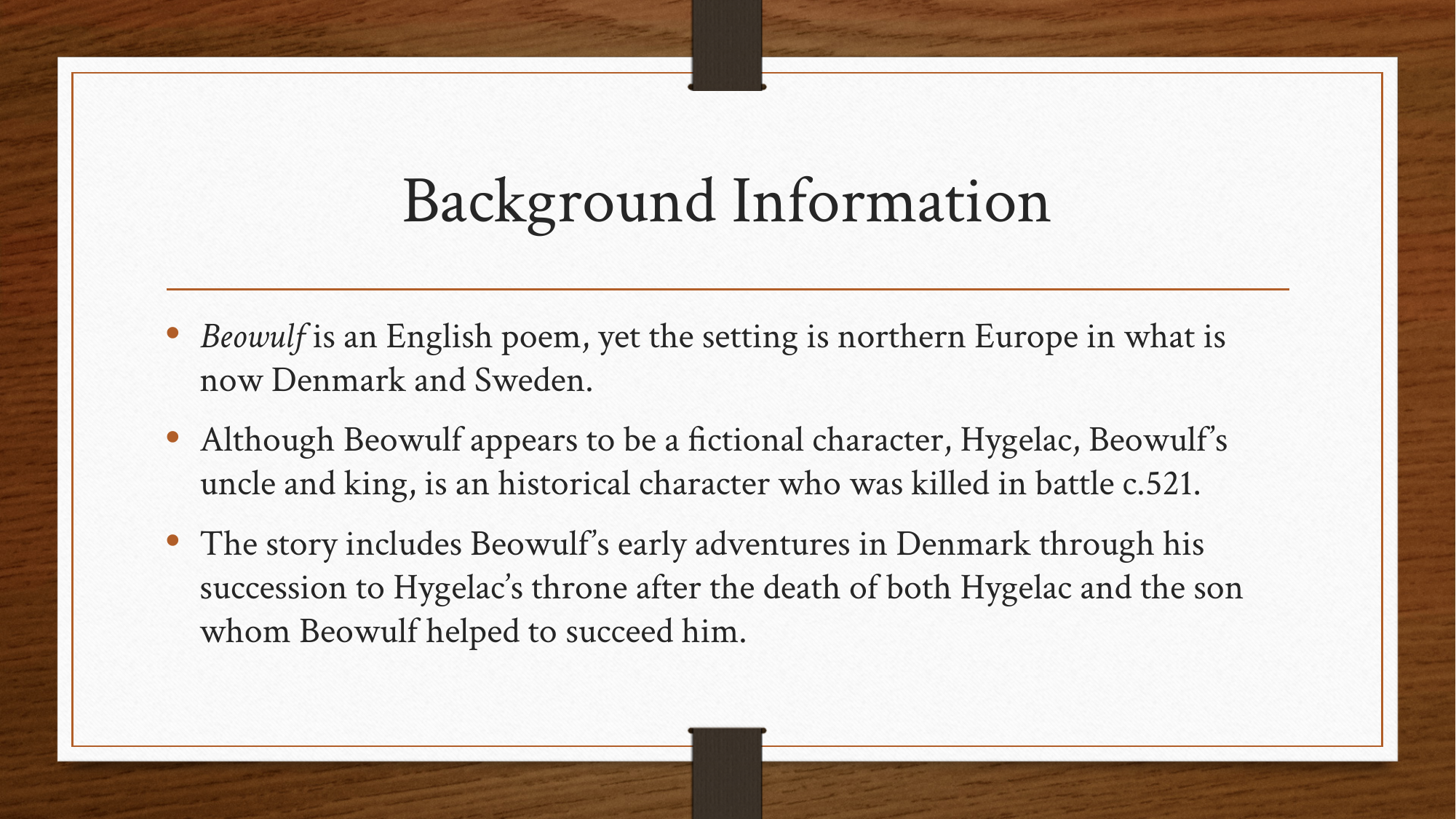

# Background Information
Beowulf is an English poem, yet the setting is northern Europe in what is now Denmark and Sweden.
Although Beowulf appears to be a fictional character, Hygelac, Beowulf’s uncle and king, is an historical character who was killed in battle c.521.
The story includes Beowulf’s early adventures in Denmark through his succession to Hygelac’s throne after the death of both Hygelac and the son whom Beowulf helped to succeed him.